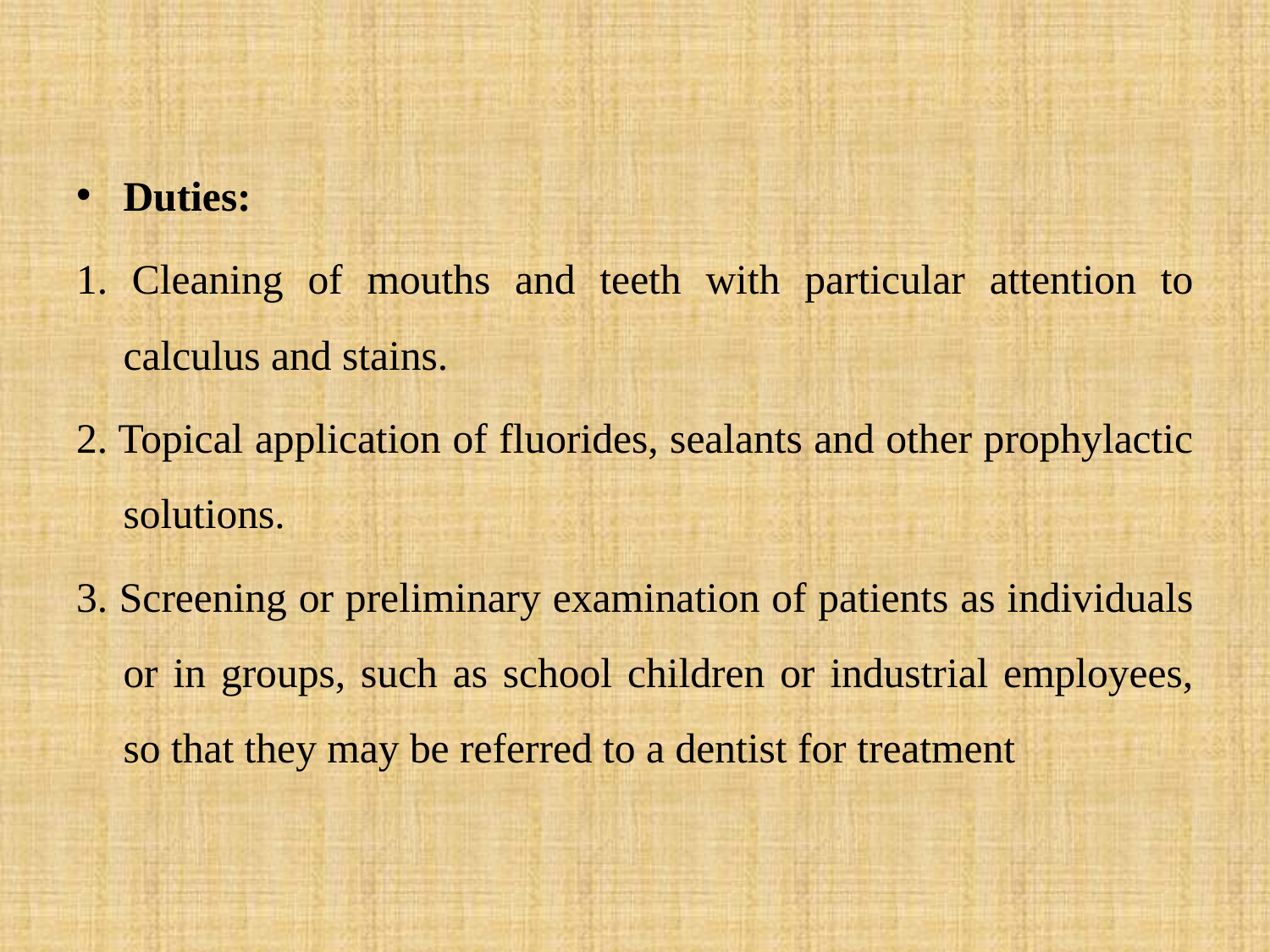

#
Duties:
1. Cleaning of mouths and teeth with particular attention to calculus and stains.
2. Topical application of fluorides, sealants and other prophylactic solutions.
3. Screening or preliminary examination of patients as individuals or in groups, such as school children or industrial employees, so that they may be referred to a dentist for treatment